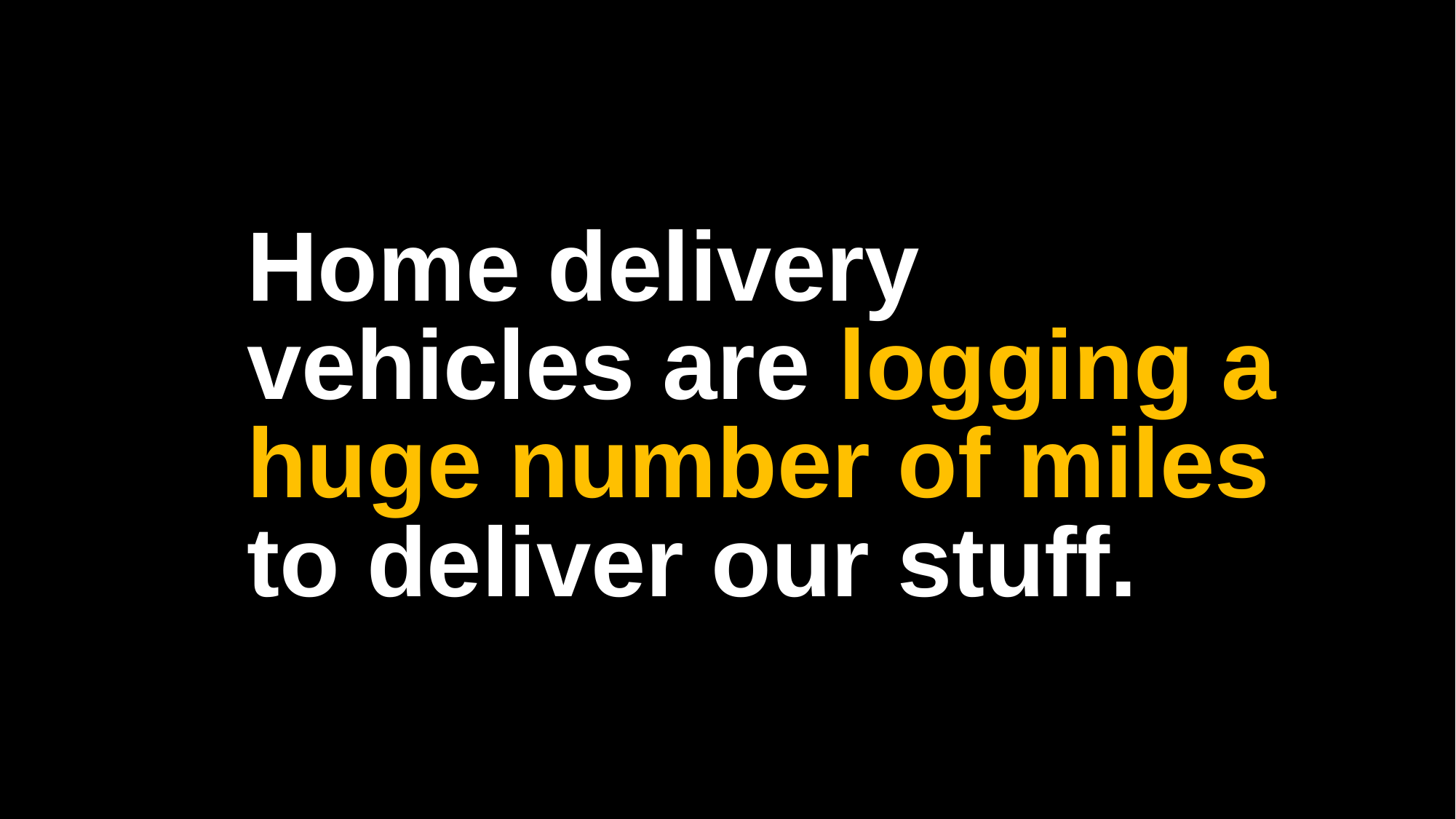

Home delivery vehicles are logging a huge number of miles to deliver our stuff.